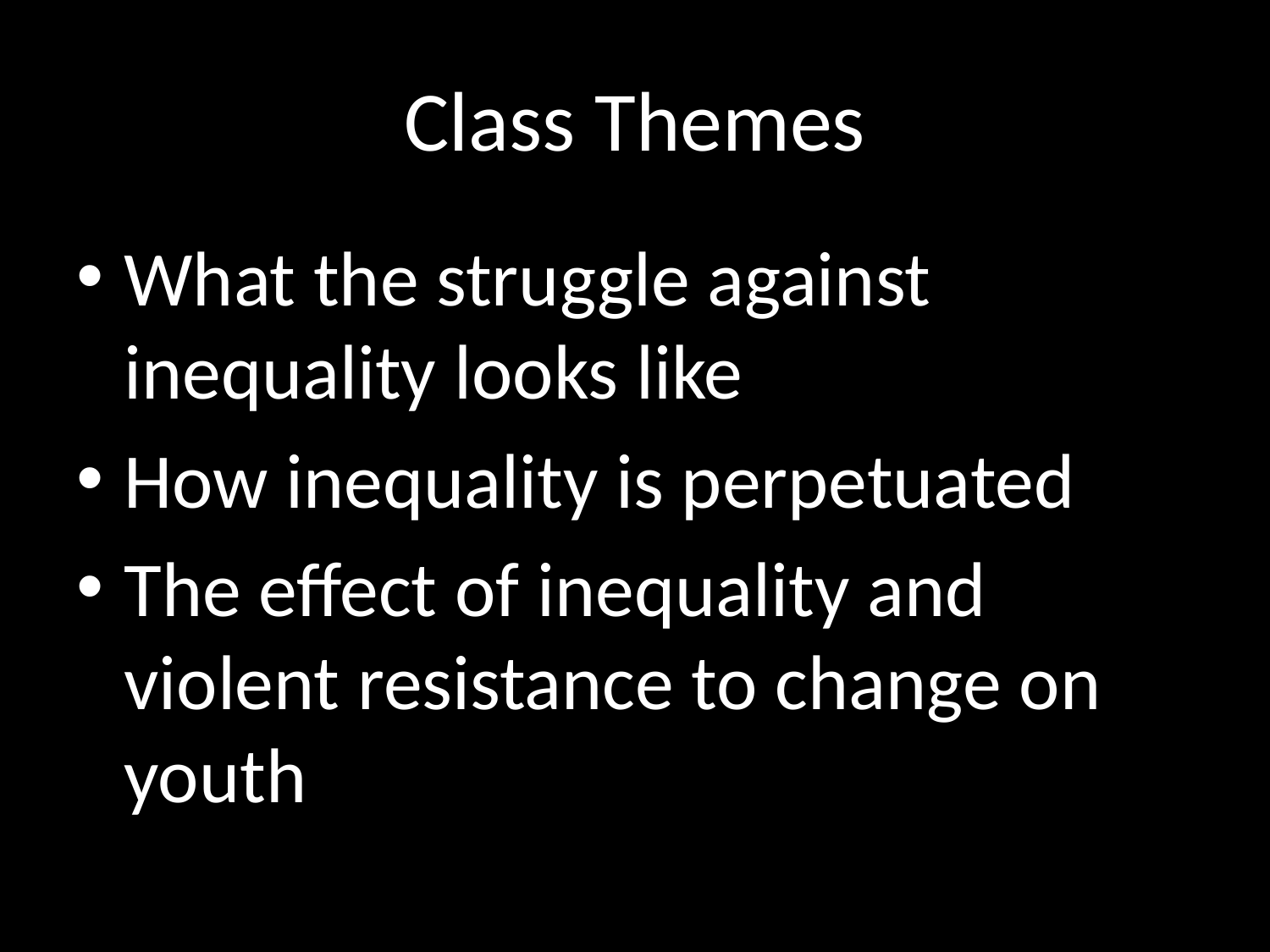

# Class Themes
What the struggle against inequality looks like
How inequality is perpetuated
The effect of inequality and violent resistance to change on youth